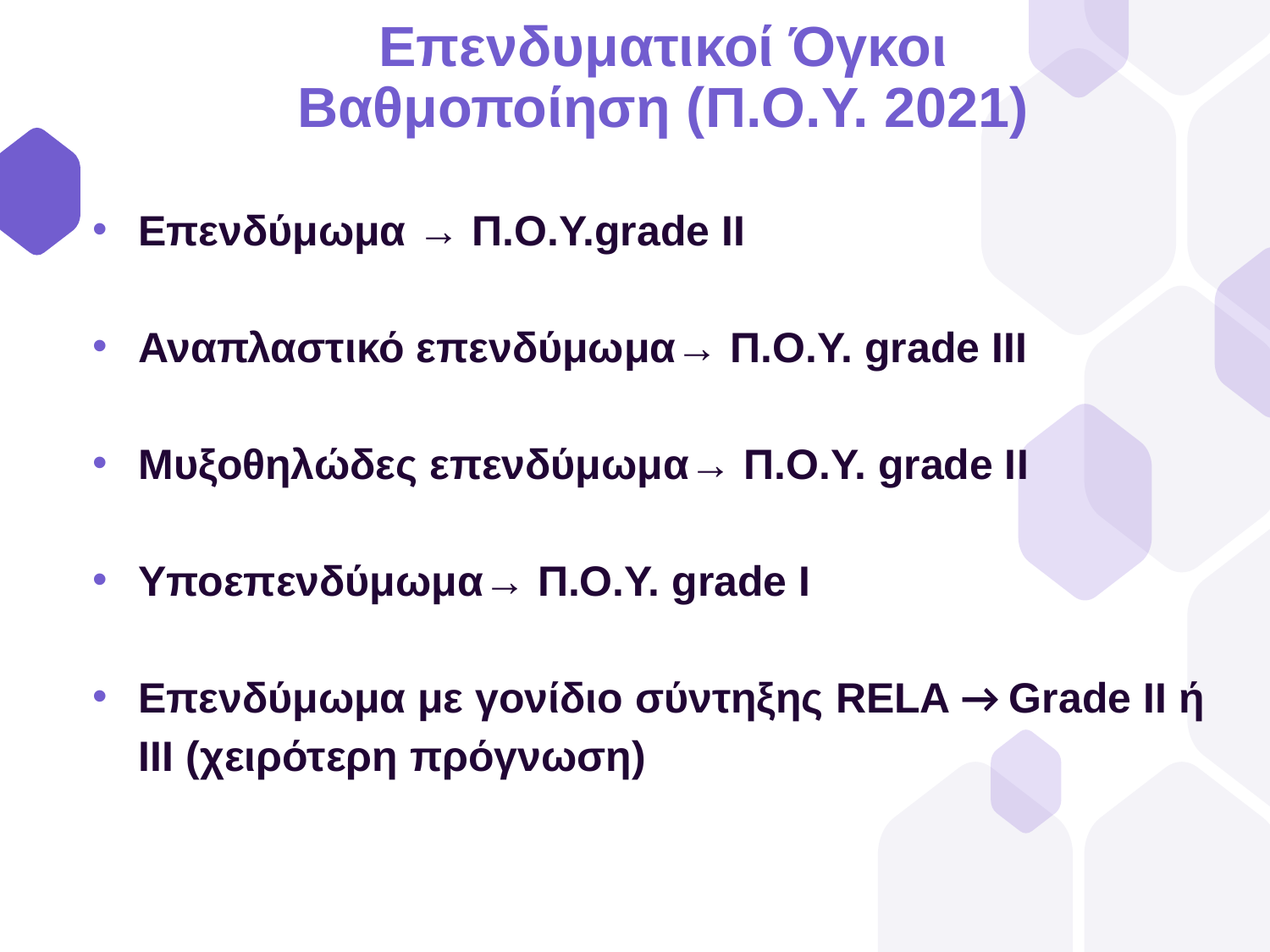

# Επενδυματικοί Όγκοι Βαθμοποίηση (Π.Ο.Υ. 2021)
Επενδύμωμα → Π.Ο.Υ.grade II

Αναπλαστικό επενδύμωμα→ Π.Ο.Υ. grade III

Μυξοθηλώδες επενδύμωμα→ Π.Ο.Υ. grade IΙ

Υποεπενδύμωμα→ Π.Ο.Υ. grade I

Επενδύμωμα με γονίδιο σύντηξης RELA → Grade II ή III (χειρότερη πρόγνωση)